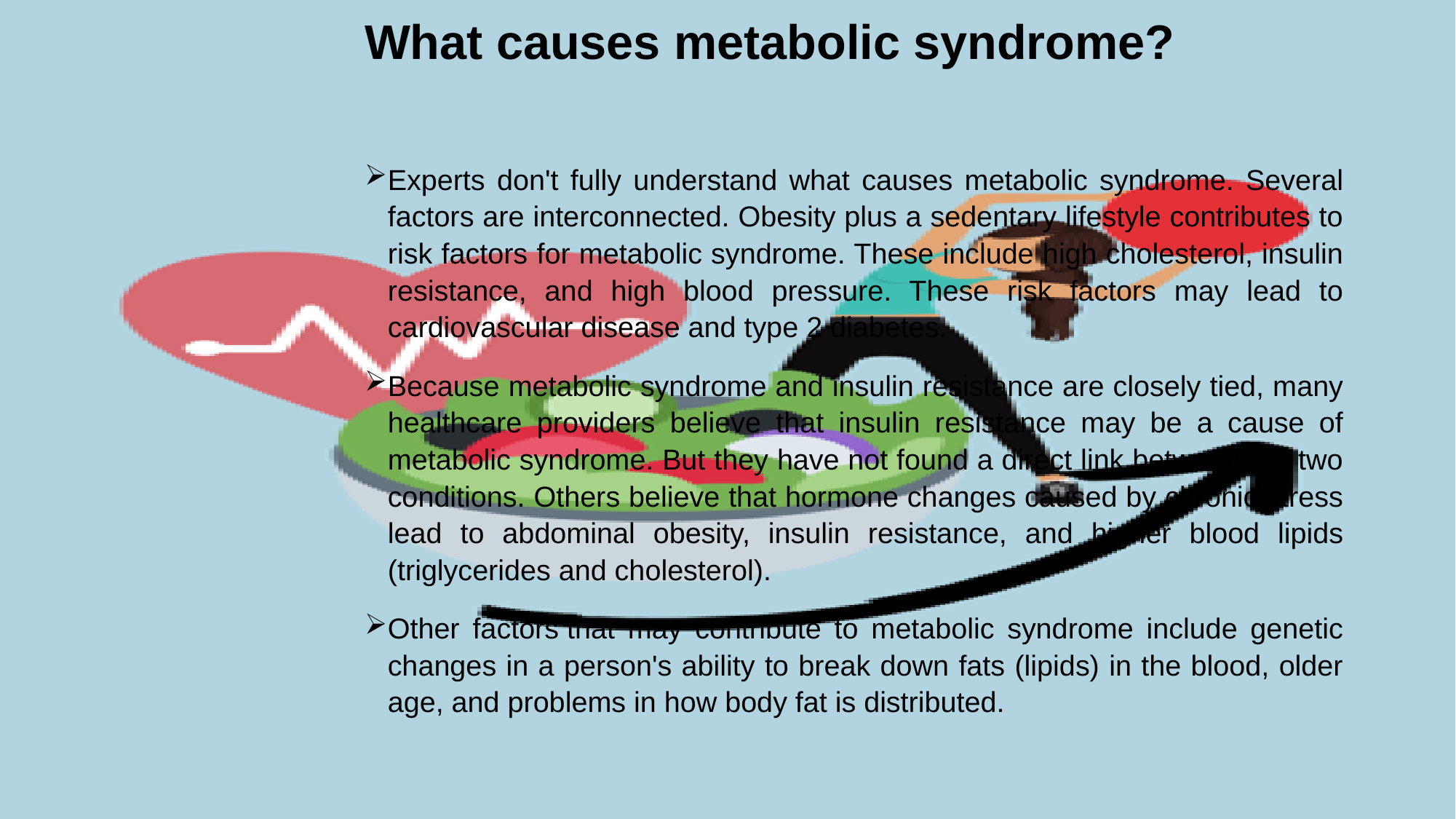

# What causes metabolic syndrome?
Experts don't fully understand what causes metabolic syndrome. Several factors are interconnected. Obesity plus a sedentary lifestyle contributes to risk factors for metabolic syndrome. These include high cholesterol, insulin resistance, and high blood pressure. These risk factors may lead to cardiovascular disease and type 2 diabetes.
Because metabolic syndrome and insulin resistance are closely tied, many healthcare providers believe that insulin resistance may be a cause of metabolic syndrome. But they have not found a direct link between the two conditions. Others believe that hormone changes caused by chronic stress lead to abdominal obesity, insulin resistance, and higher blood lipids (triglycerides and cholesterol).
Other factors that may contribute to metabolic syndrome include genetic changes in a person's ability to break down fats (lipids) in the blood, older age, and problems in how body fat is distributed.